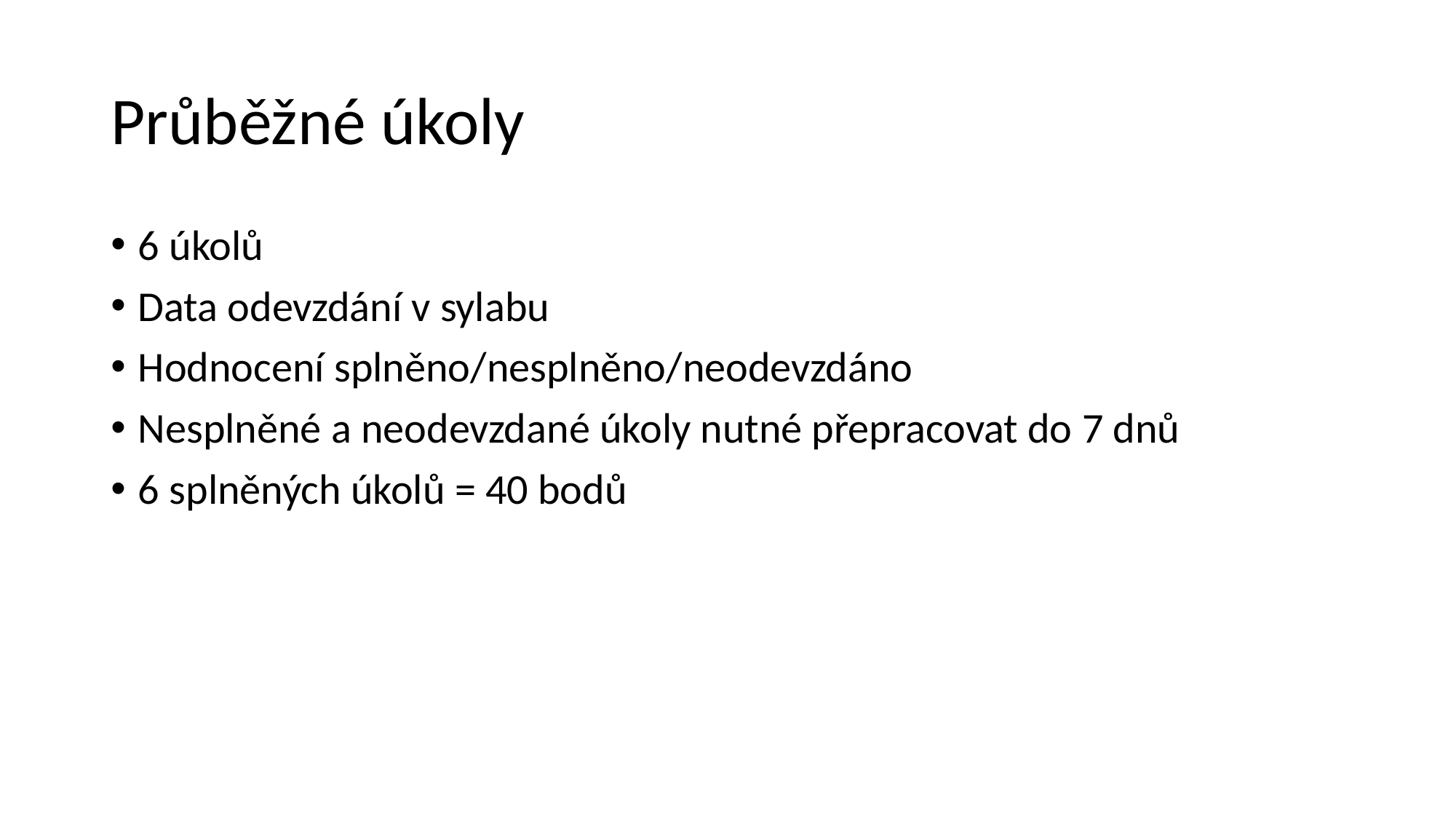

# Průběžné úkoly
6 úkolů
Data odevzdání v sylabu
Hodnocení splněno/nesplněno/neodevzdáno
Nesplněné a neodevzdané úkoly nutné přepracovat do 7 dnů
6 splněných úkolů = 40 bodů